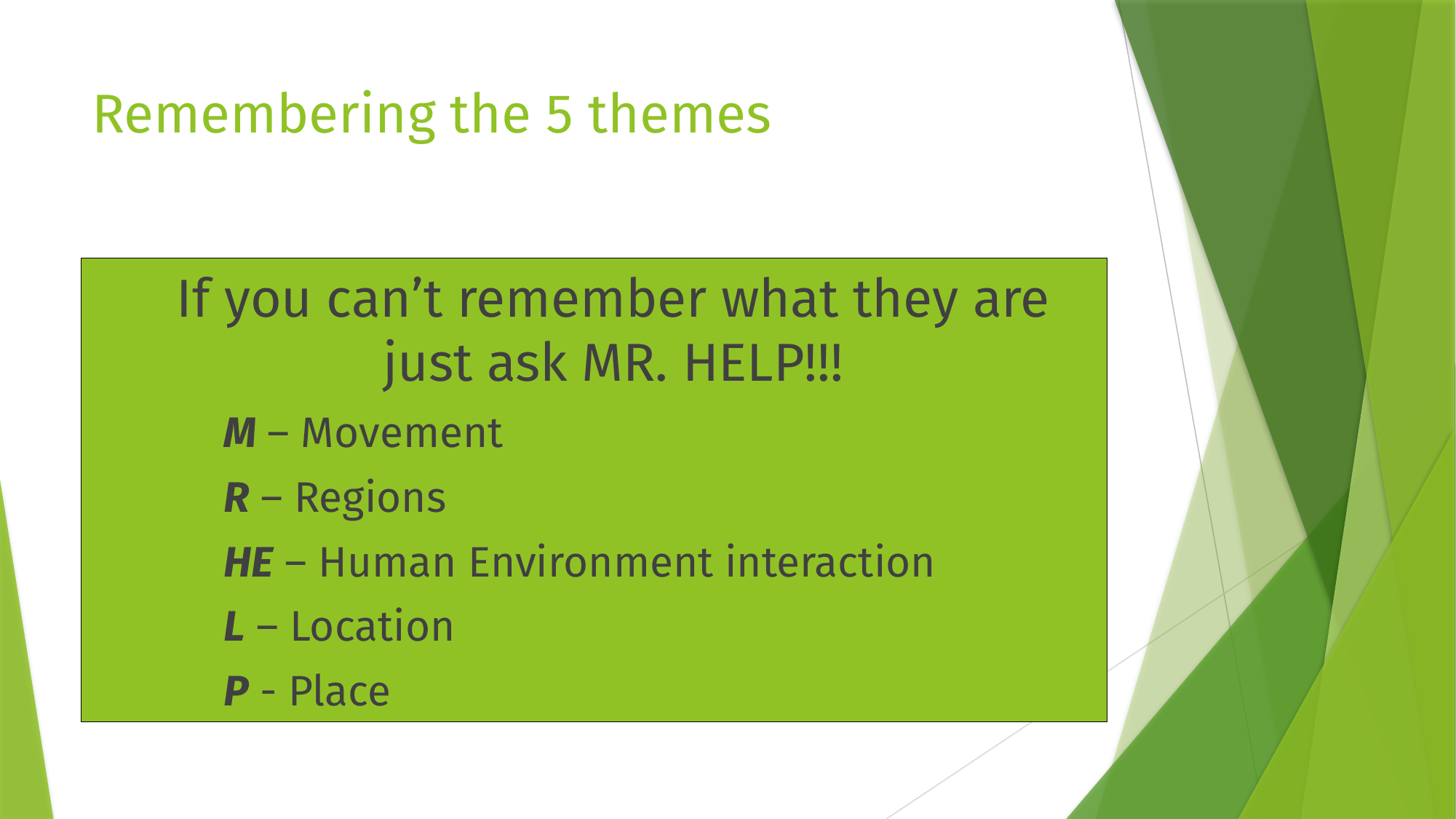

# Remembering the 5 themes
If you can’t remember what they are just ask MR. HELP!!!
M – Movement
R – Regions
HE – Human Environment interaction
L – Location
P - Place